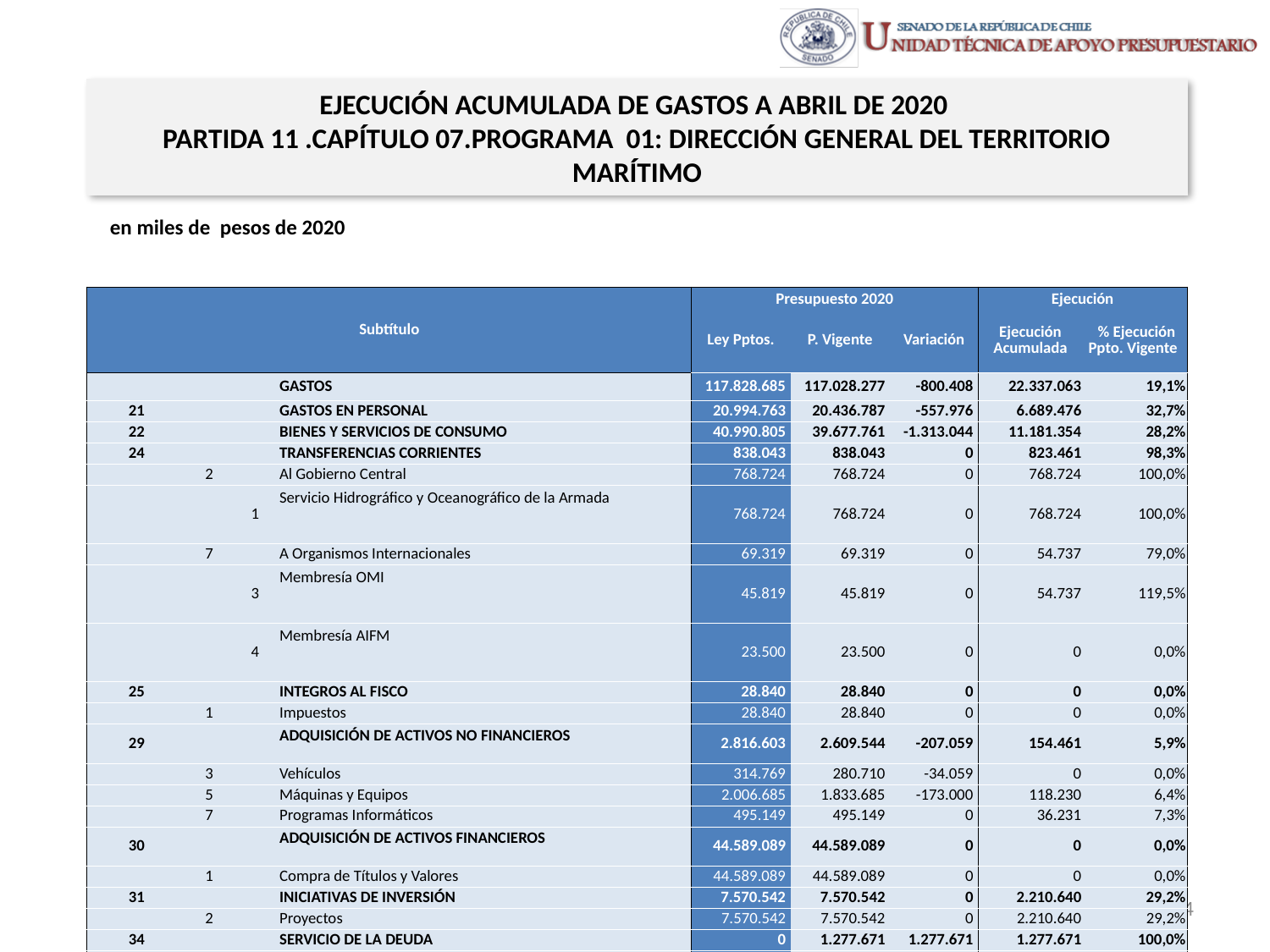

EJECUCIÓN ACUMULADA DE GASTOS A ABRIL DE 2020
PARTIDA 11 .CAPÍTULO 07.PROGRAMA  01: DIRECCIÓN GENERAL DEL TERRITORIO MARÍTIMO
en miles de  pesos de 2020
| Subtítulo |  |  |  | Presupuesto 2020 |  |  | Ejecución |  |
| --- | --- | --- | --- | --- | --- | --- | --- | --- |
|  |  |  |  | Ley Pptos. | P. Vigente | Variación | Ejecución Acumulada | % Ejecución Ppto. Vigente |
|  |  |  | GASTOS | 117.828.685 | 117.028.277 | -800.408 | 22.337.063 | 19,1% |
| 21 |  |  | GASTOS EN PERSONAL | 20.994.763 | 20.436.787 | -557.976 | 6.689.476 | 32,7% |
| 22 |  |  | BIENES Y SERVICIOS DE CONSUMO | 40.990.805 | 39.677.761 | -1.313.044 | 11.181.354 | 28,2% |
| 24 |  |  | TRANSFERENCIAS CORRIENTES | 838.043 | 838.043 | 0 | 823.461 | 98,3% |
|  | 2 |  | Al Gobierno Central | 768.724 | 768.724 | 0 | 768.724 | 100,0% |
|  |  | 1 | Servicio Hidrográfico y Oceanográfico de la Armada | 768.724 | 768.724 | 0 | 768.724 | 100,0% |
|  | 7 |  | A Organismos Internacionales | 69.319 | 69.319 | 0 | 54.737 | 79,0% |
|  |  | 3 | Membresía OMI | 45.819 | 45.819 | 0 | 54.737 | 119,5% |
|  |  | 4 | Membresía AIFM | 23.500 | 23.500 | 0 | 0 | 0,0% |
| 25 |  |  | INTEGROS AL FISCO | 28.840 | 28.840 | 0 | 0 | 0,0% |
|  | 1 |  | Impuestos | 28.840 | 28.840 | 0 | 0 | 0,0% |
| 29 |  |  | ADQUISICIÓN DE ACTIVOS NO FINANCIEROS | 2.816.603 | 2.609.544 | -207.059 | 154.461 | 5,9% |
|  | 3 |  | Vehículos | 314.769 | 280.710 | -34.059 | 0 | 0,0% |
|  | 5 |  | Máquinas y Equipos | 2.006.685 | 1.833.685 | -173.000 | 118.230 | 6,4% |
|  | 7 |  | Programas Informáticos | 495.149 | 495.149 | 0 | 36.231 | 7,3% |
| 30 |  |  | ADQUISICIÓN DE ACTIVOS FINANCIEROS | 44.589.089 | 44.589.089 | 0 | 0 | 0,0% |
|  | 1 |  | Compra de Títulos y Valores | 44.589.089 | 44.589.089 | 0 | 0 | 0,0% |
| 31 |  |  | INICIATIVAS DE INVERSIÓN | 7.570.542 | 7.570.542 | 0 | 2.210.640 | 29,2% |
|  | 2 |  | Proyectos | 7.570.542 | 7.570.542 | 0 | 2.210.640 | 29,2% |
| 34 |  |  | SERVICIO DE LA DEUDA | 0 | 1.277.671 | 1.277.671 | 1.277.671 | 100,0% |
|  | 7 |  | Deuda Flotante | 0 | 1.277.671 | 1.277.671 | 1.277.671 | 100,0% |
14
Fuente: Elaboración propia en base  a Informes de ejecución presupuestaria mensual de DIPRES